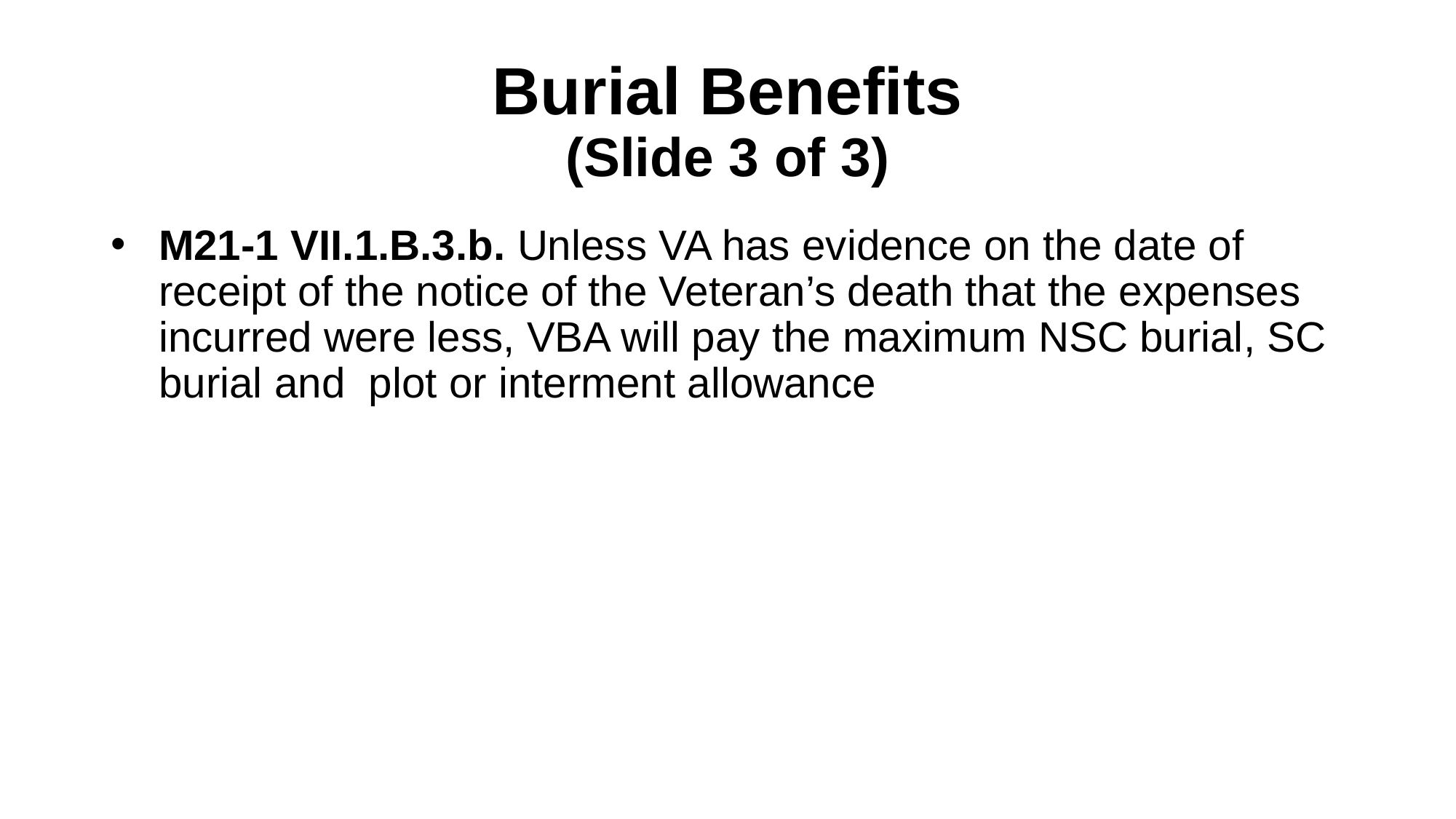

# Burial Benefits (Slide 3 of 3)
M21-1 VII.1.B.3.b. Unless VA has evidence on the date of receipt of the notice of the Veteran’s death that the expenses incurred were less, VBA will pay the maximum NSC burial, SC burial and  plot or interment allowance